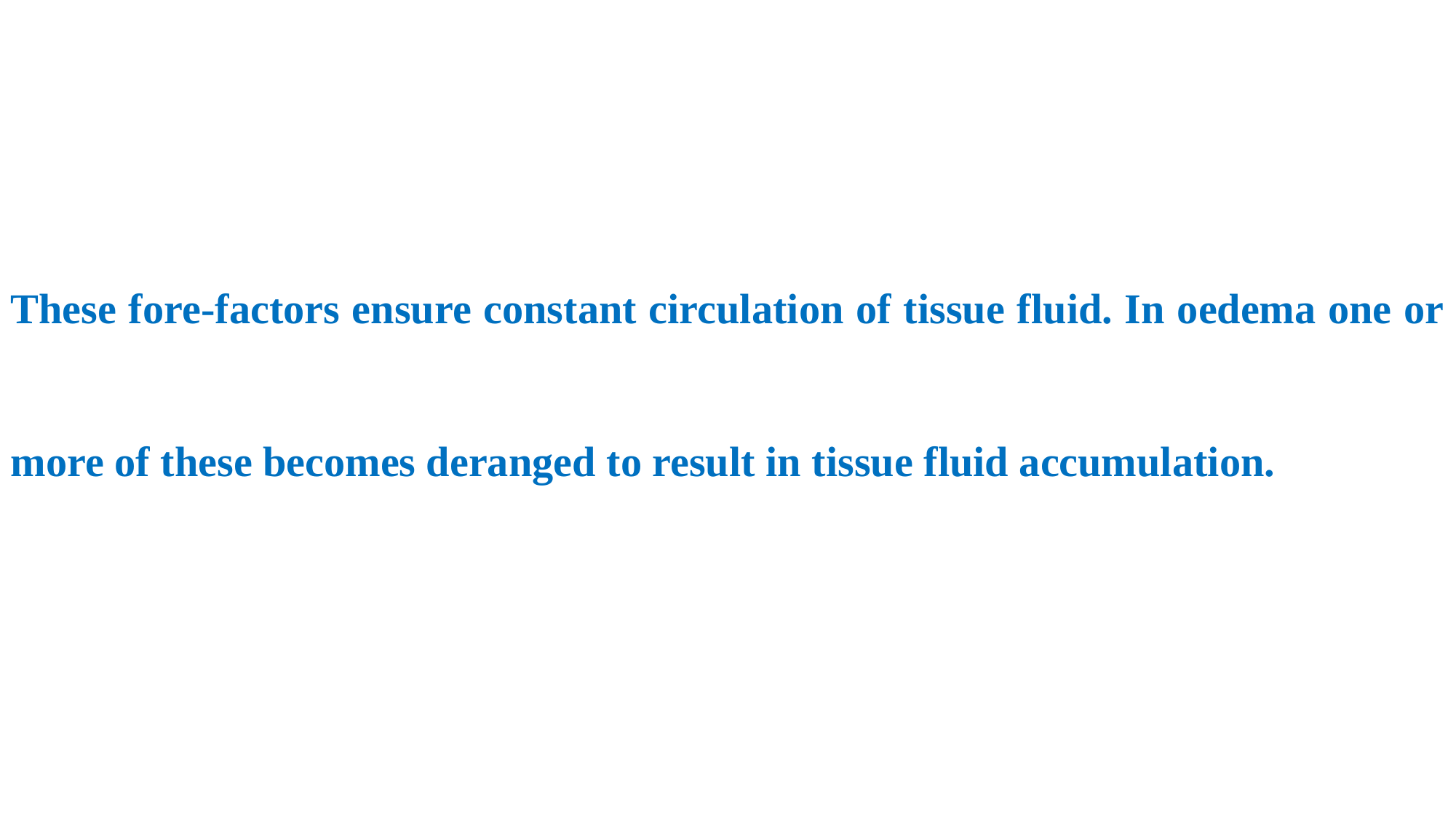

These fore-factors ensure constant circulation of tissue fluid. In oedema one or more of these becomes deranged to result in tissue fluid accumulation.